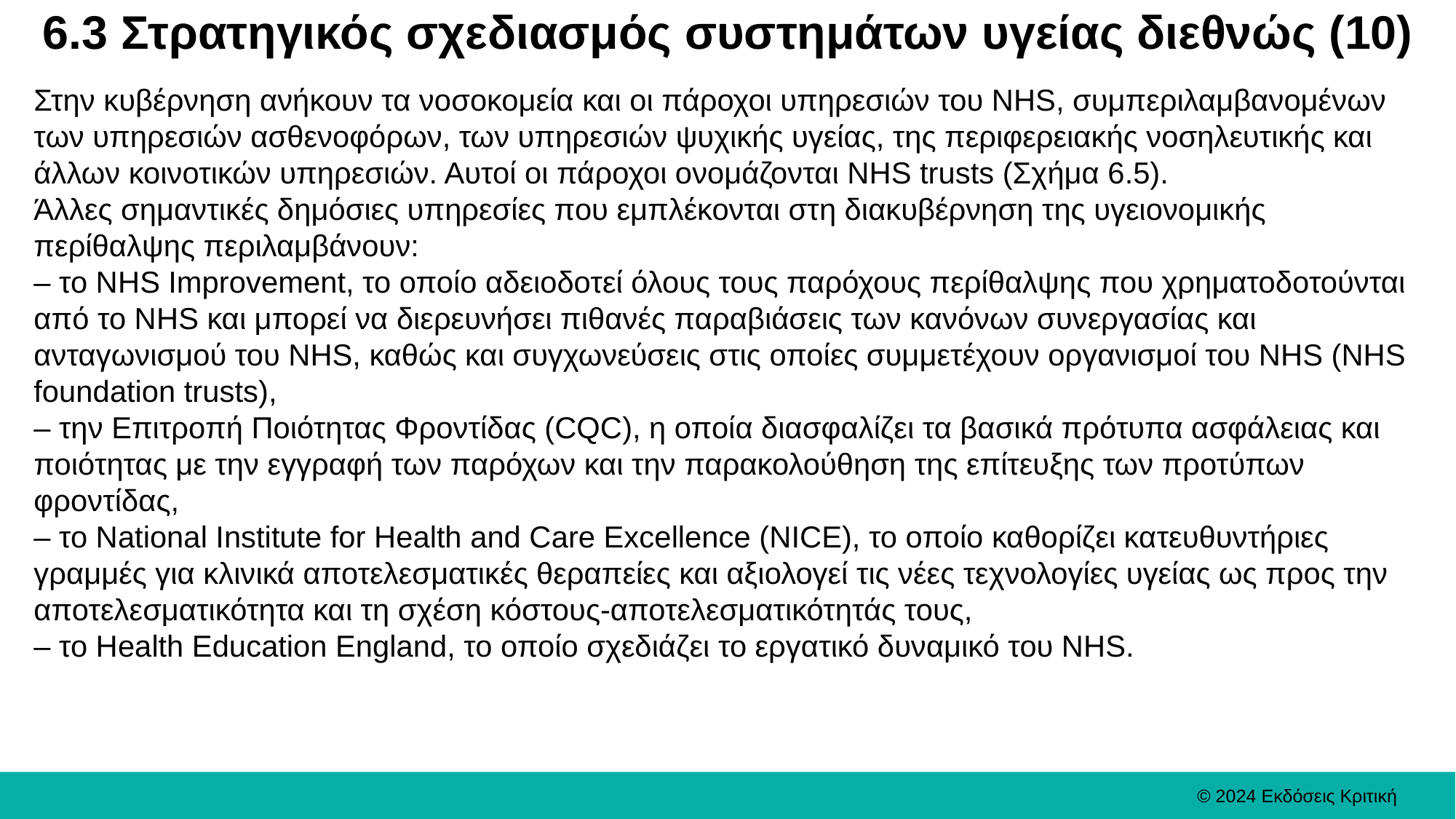

# 6.3 Στρατηγικός σχεδιασμός συστημάτων υγείας διεθνώς (10)
Στην κυβέρνηση ανήκουν τα νοσοκομεία και οι πάροχοι υπηρεσιών του NHS, συμπεριλαμβανομένων των υπηρεσιών ασθενοφόρων, των υπηρεσιών ψυχικής υγείας, της περιφερειακής νοσηλευτικής και άλλων κοινοτικών υπηρεσιών. Αυτοί οι πάροχοι ονομάζονται NHS trusts (Σχήμα 6.5).
Άλλες σημαντικές δημόσιες υπηρεσίες που εμπλέκονται στη διακυβέρνηση της υγειονομικής περίθαλψης περιλαμβάνουν:
– το NHS Improvement, το οποίο αδειοδοτεί όλους τους παρόχους περίθαλψης που χρηματοδοτούνται από το NHS και μπορεί να διερευνήσει πιθανές παραβιάσεις των κανόνων συνεργασίας και ανταγωνισμού του NHS, καθώς και συγχωνεύσεις στις οποίες συμμετέχουν οργανισμοί του NHS (NHS foundation trusts),
– την Επιτροπή Ποιότητας Φροντίδας (CQC), η οποία διασφαλίζει τα βασικά πρότυπα ασφάλειας και ποιότητας με την εγγραφή των παρόχων και την παρακολούθηση της επίτευξης των προτύπων φροντίδας,
– το National Institute for Health and Care Excellence (NICE), το οποίο καθορίζει κατευθυντήριες γραμμές για κλινικά αποτελεσματικές θεραπείες και αξιολογεί τις νέες τεχνολογίες υγείας ως προς την αποτελεσματικότητα και τη σχέση κόστους-αποτελεσματικότητάς τους,
– το Health Education England, το οποίο σχεδιάζει το εργατικό δυναμικό του NHS.

© 2024 Εκδόσεις Κριτική